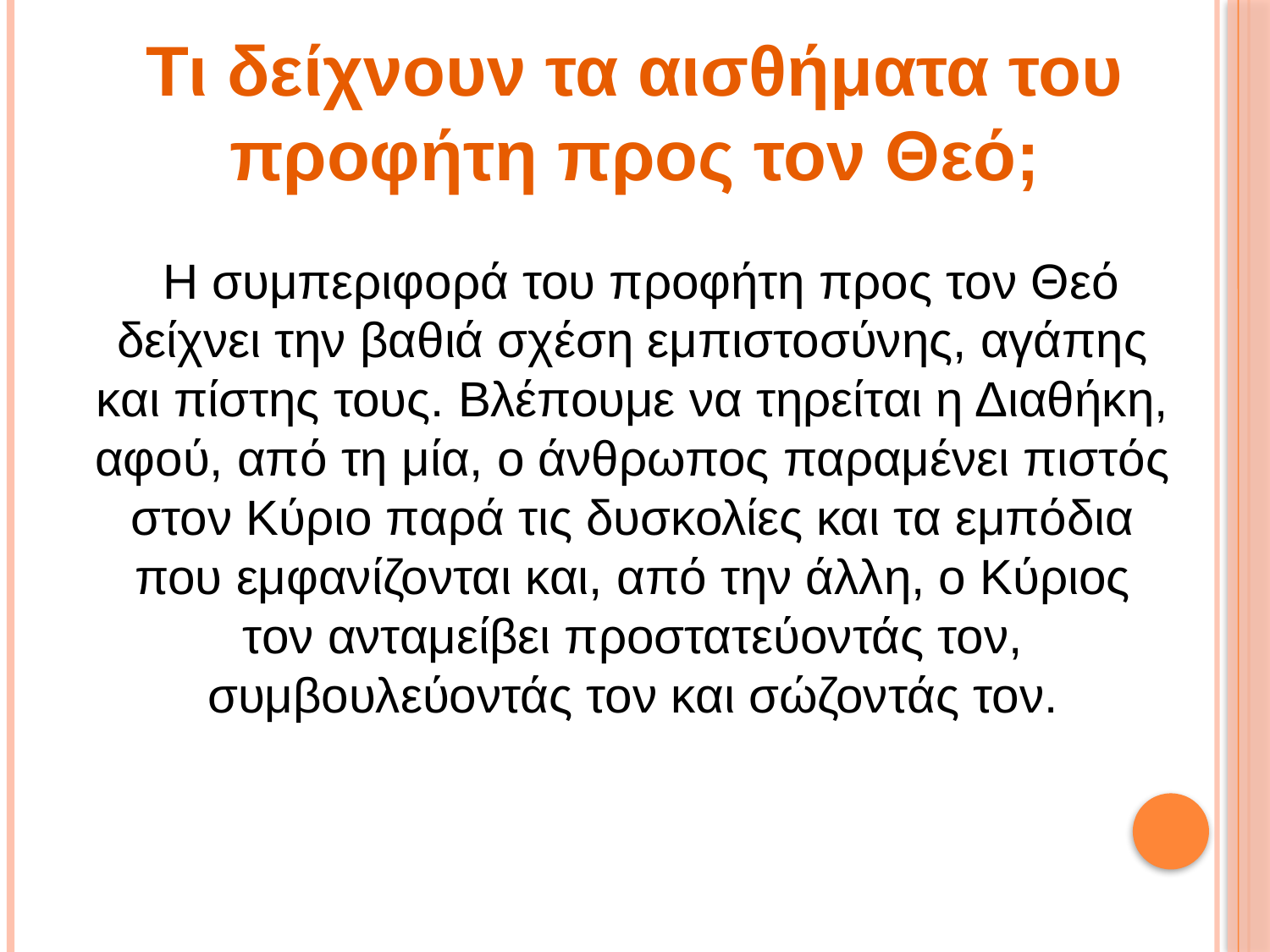

# Τι δείχνουν τα αισθήματα του προφήτη προς τον Θεό;
    Η συμπεριφορά του προφήτη προς τον Θεό δείχνει την βαθιά σχέση εμπιστοσύνης, αγάπης και πίστης τους. Βλέπουμε να τηρείται η Διαθήκη, αφού, από τη μία, ο άνθρωπος παραμένει πιστός στον Κύριο παρά τις δυσκολίες και τα εμπόδια που εμφανίζονται και, από την άλλη, ο Κύριος τον ανταμείβει προστατεύοντάς τον, συμβουλεύοντάς τον και σώζοντάς τον.